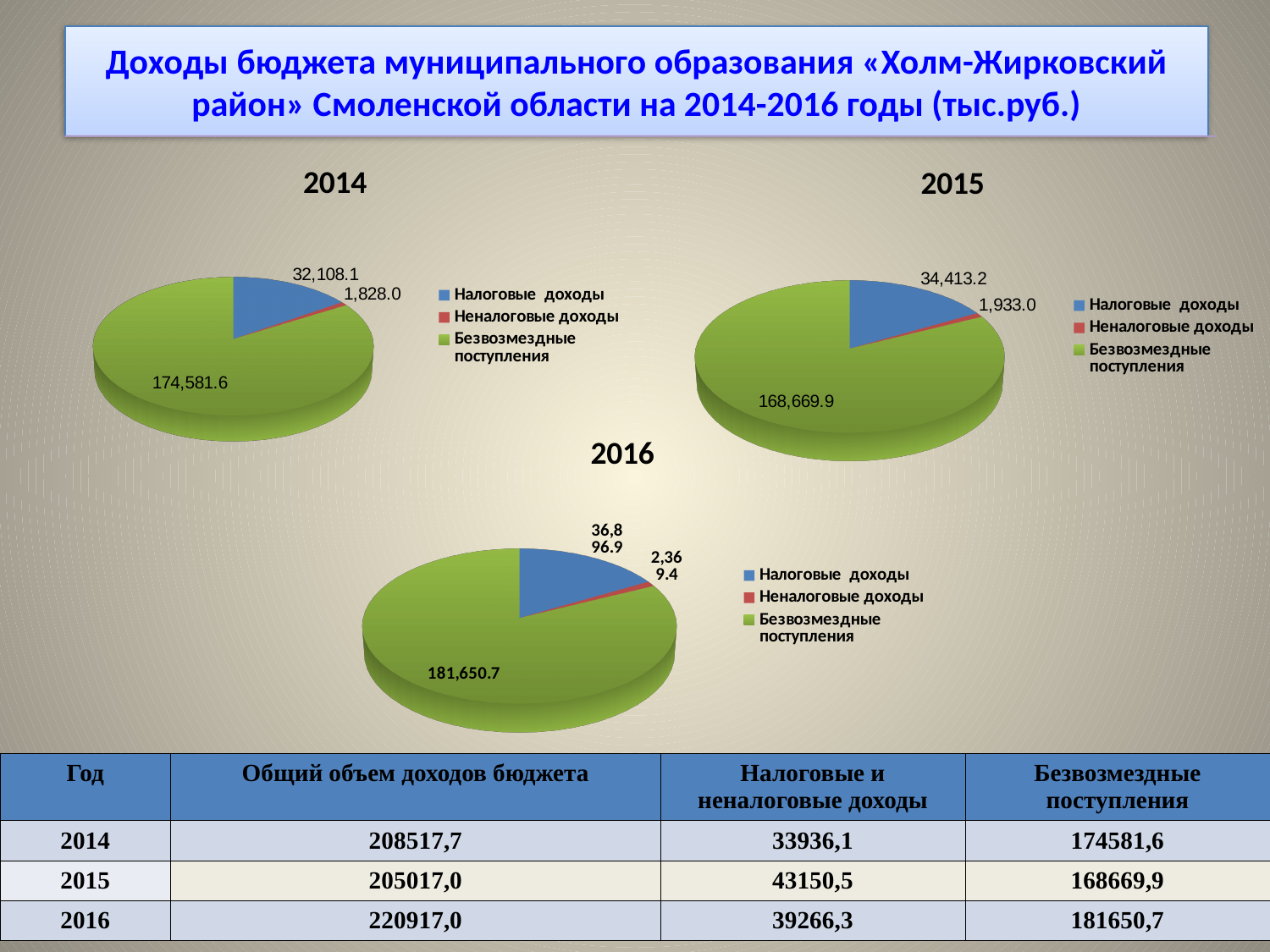

# Доходы бюджета муниципального образования «Холм-Жирковский район» Смоленской области на 2014-2016 годы (тыс.руб.)

### Chart

| Category |
|---|

### Chart

| Category |
|---|

### Chart

| Category |
|---|

### Chart: 2014 год

| Category |
|---|

[unsupported chart]

### Chart: 2015 год

| Category |
|---|

[unsupported chart]

### Chart

| Category |
|---|

### Chart

| Category |
|---|

[unsupported chart]

### Chart

| Category |
|---|

### Chart: 2016 год

| Category |
|---|
| Год | Общий объем доходов бюджета | Налоговые и неналоговые доходы | Безвозмездные поступления |
| --- | --- | --- | --- |
| 2014 | 208517,7 | 33936,1 | 174581,6 |
| 2015 | 205017,0 | 43150,5 | 168669,9 |
| 2016 | 220917,0 | 39266,3 | 181650,7 |